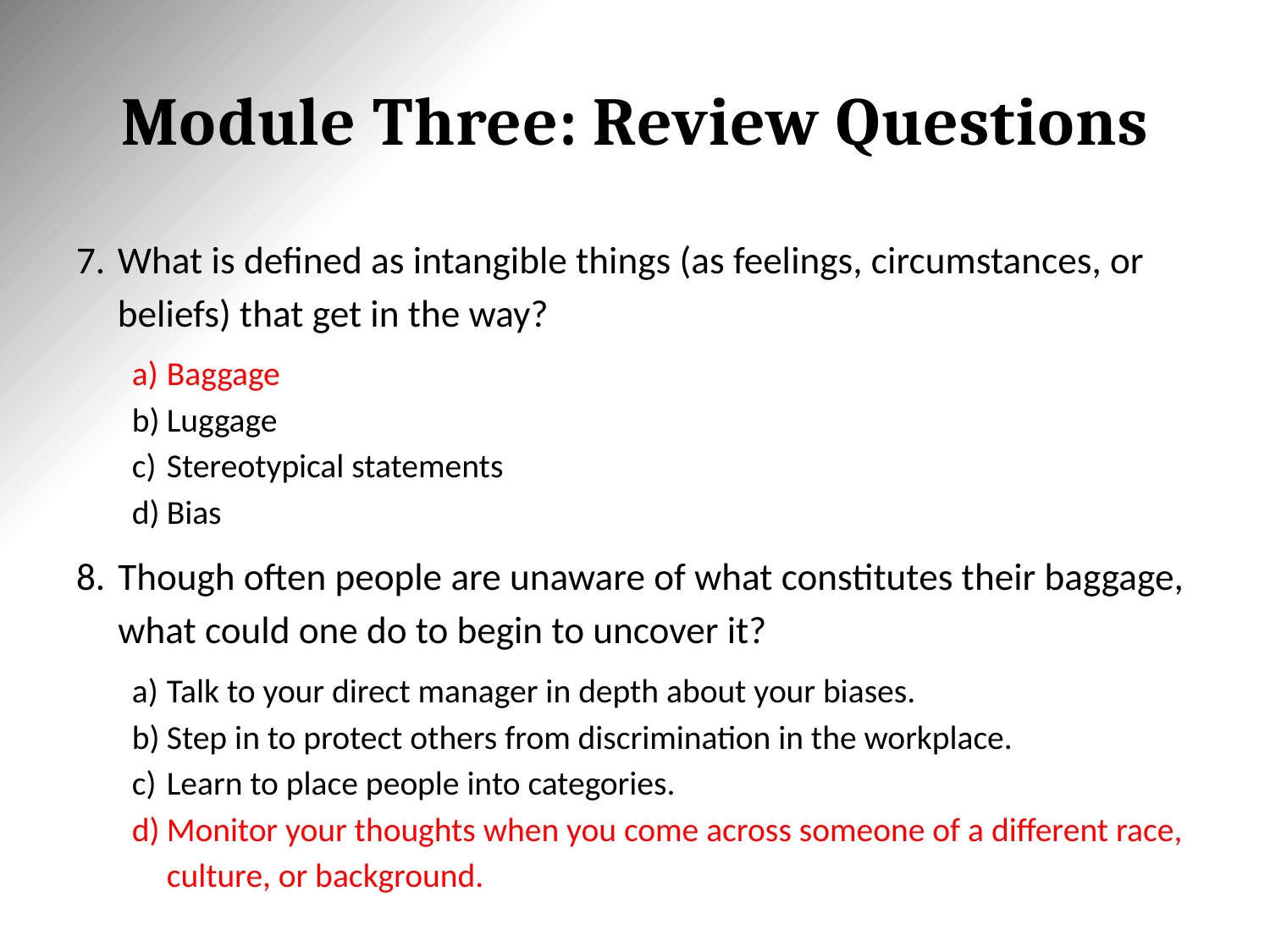

# Module Three: Review Questions
What is defined as intangible things (as feelings, circumstances, or beliefs) that get in the way?
Baggage
Luggage
Stereotypical statements
Bias
Though often people are unaware of what constitutes their baggage, what could one do to begin to uncover it?
Talk to your direct manager in depth about your biases.
Step in to protect others from discrimination in the workplace.
Learn to place people into categories.
Monitor your thoughts when you come across someone of a different race, culture, or background.